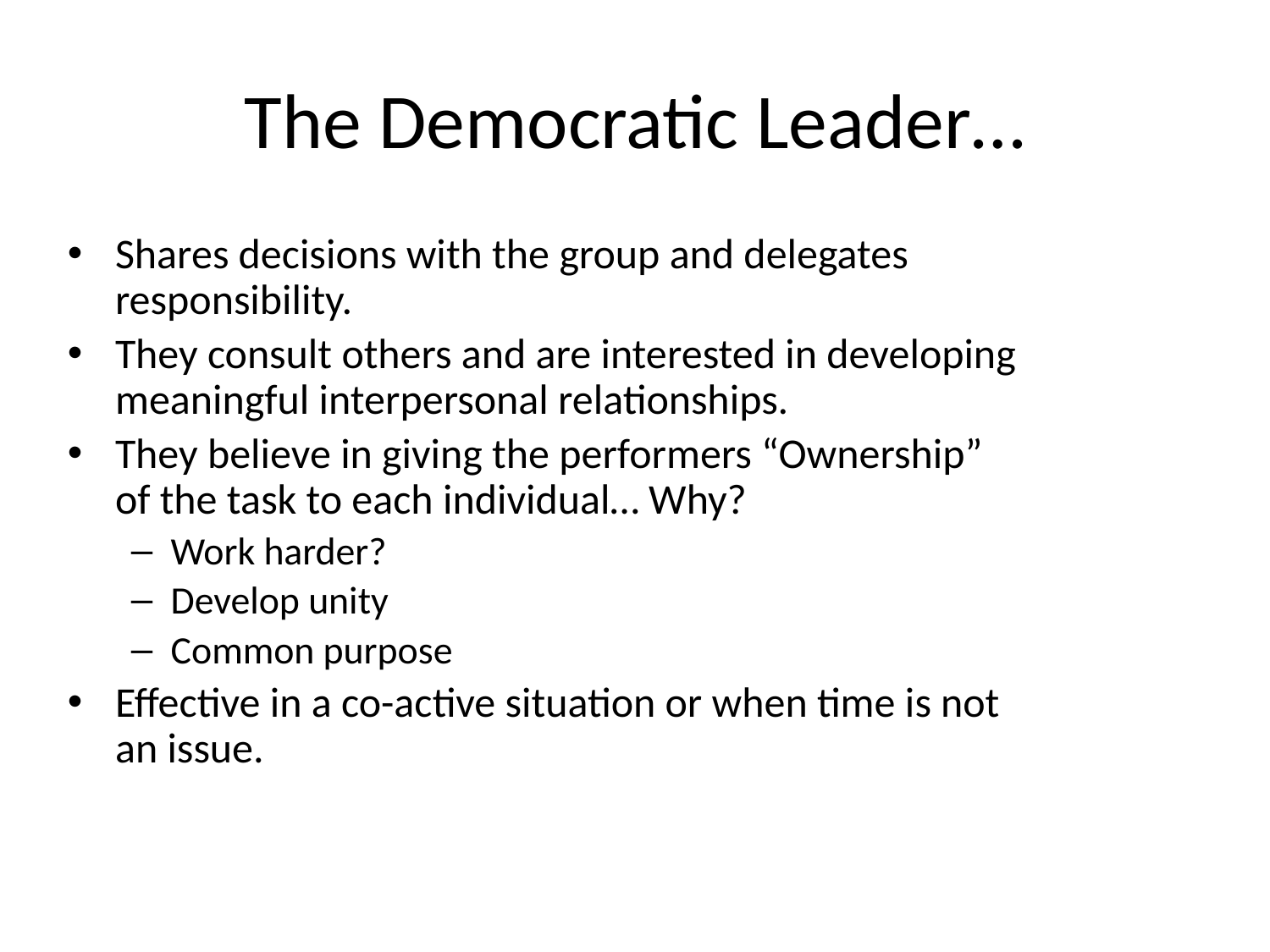

# The Democratic Leader…
Shares decisions with the group and delegates responsibility.
They consult others and are interested in developing meaningful interpersonal relationships.
They believe in giving the performers “Ownership” of the task to each individual… Why?
Work harder?
Develop unity
Common purpose
Effective in a co-active situation or when time is not an issue.